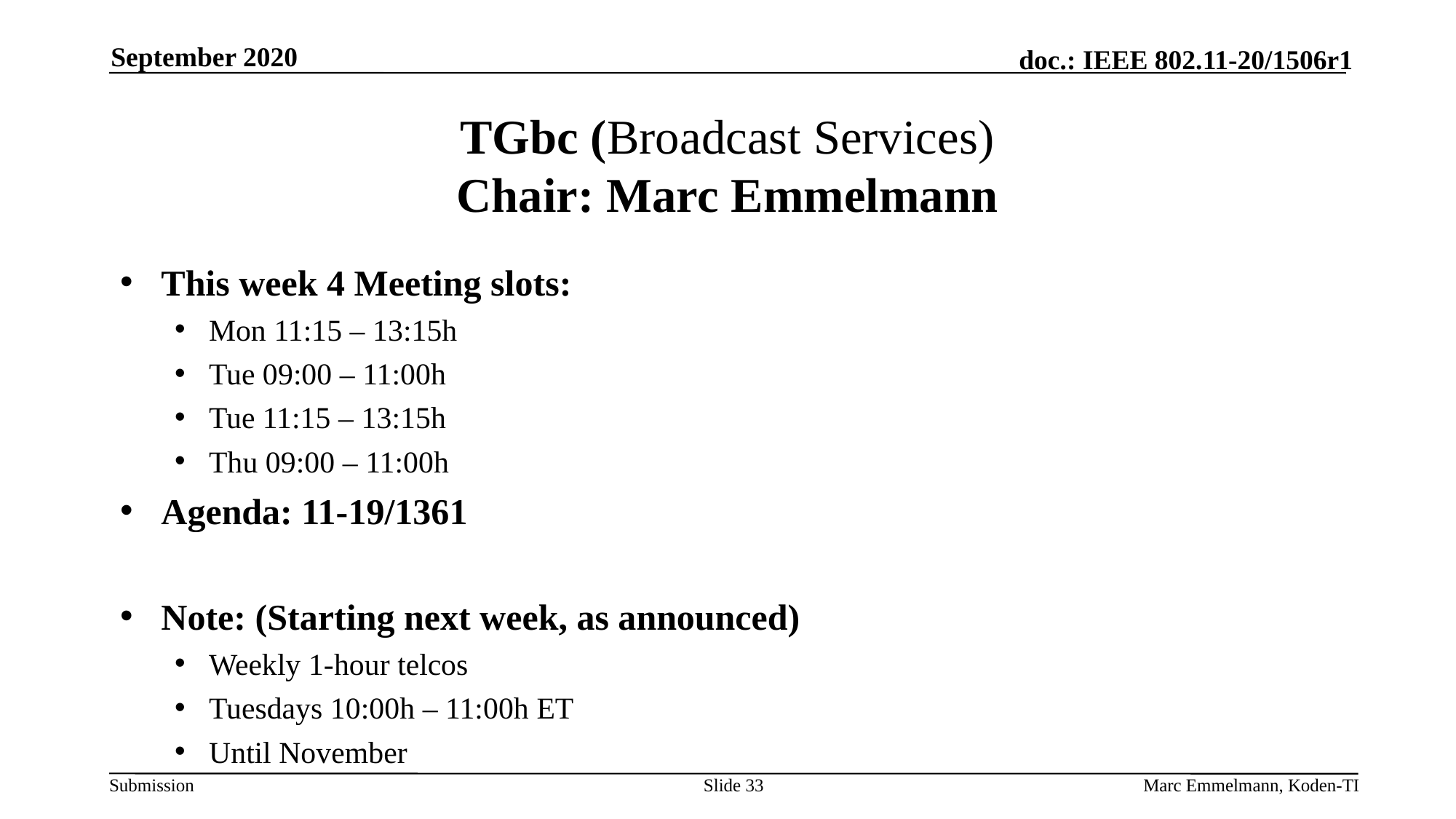

September 2020
# TGbc (Broadcast Services) Chair: Marc Emmelmann
This week 4 Meeting slots:
Mon 11:15 – 13:15h
Tue 09:00 – 11:00h
Tue 11:15 – 13:15h
Thu 09:00 – 11:00h
Agenda: 11-19/1361

Note: (Starting next week, as announced)
Weekly 1-hour telcos
Tuesdays 10:00h – 11:00h ET
Until November
Slide 33
Marc Emmelmann, Koden-TI